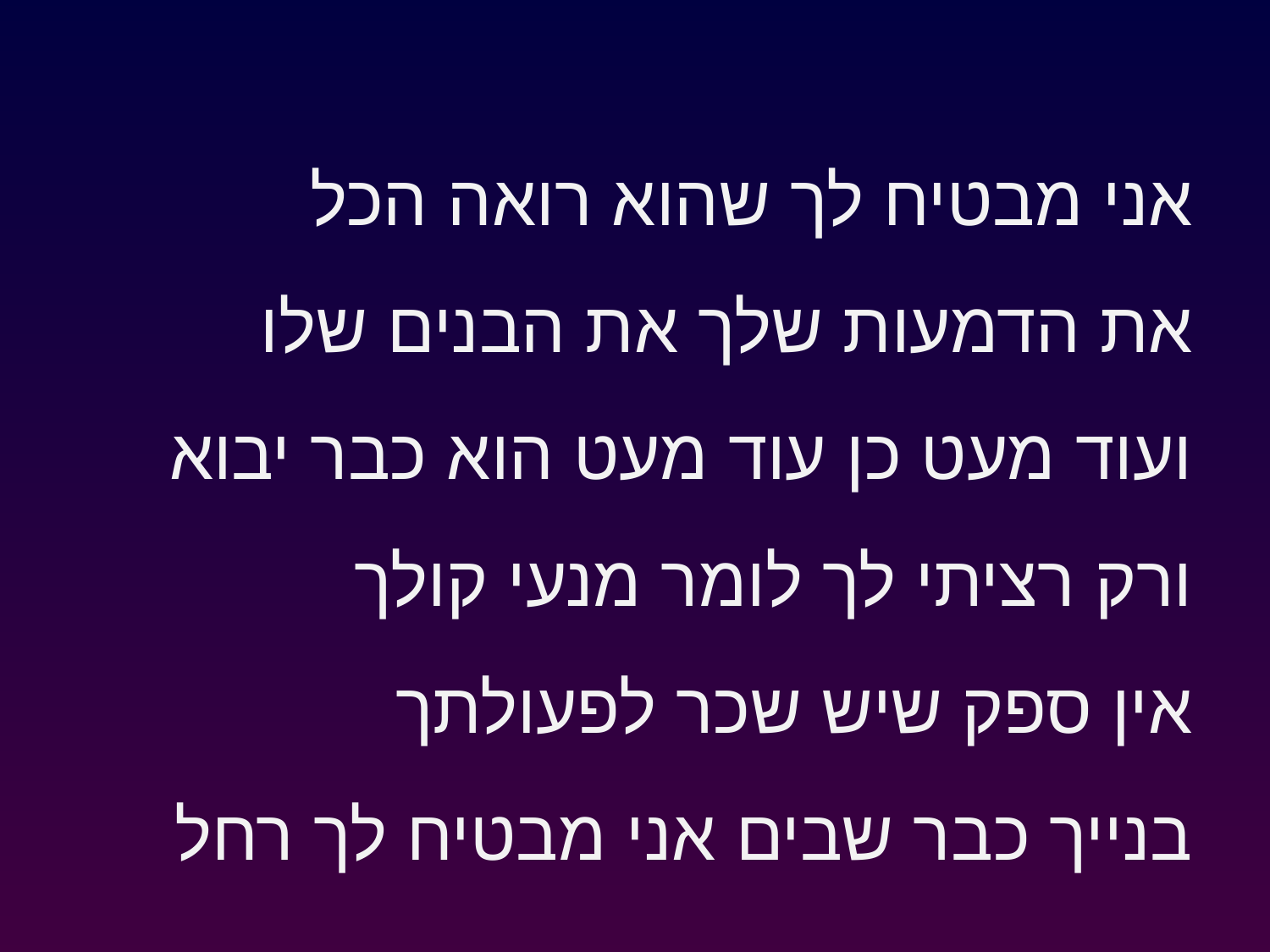

אני מבטיח לך שהוא רואה הכל
את הדמעות שלך את הבנים שלו
ועוד מעט כן עוד מעט הוא כבר יבוא
ורק רציתי לך לומר מנעי קולך
אין ספק שיש שכר לפעולתך
בנייך כבר שבים אני מבטיח לך רחל